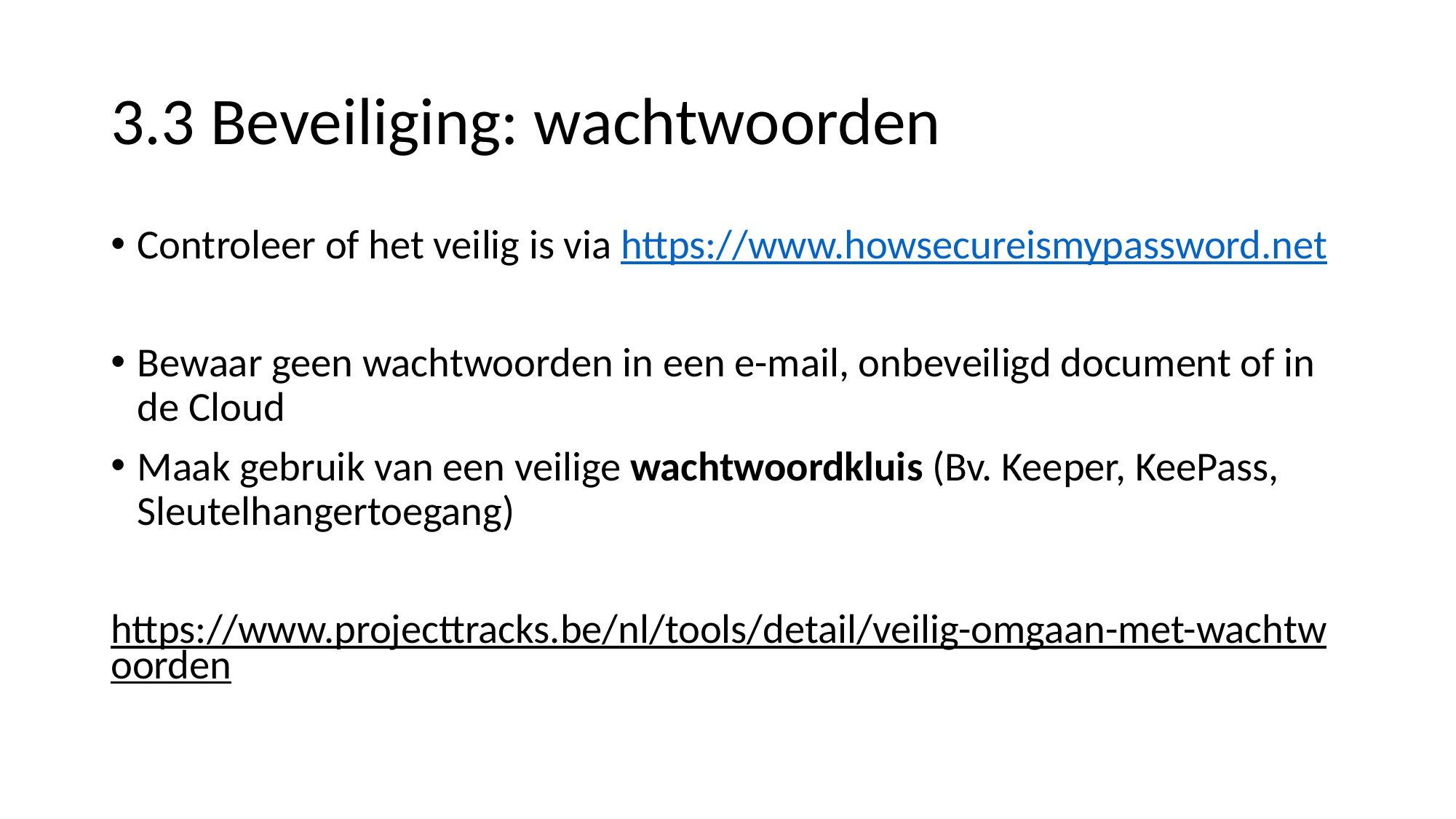

# 3.3 Beveiliging: wachtwoorden
Controleer of het veilig is via https://www.howsecureismypassword.net

Bewaar geen wachtwoorden in een e-mail, onbeveiligd document of in de Cloud
Maak gebruik van een veilige wachtwoordkluis (Bv. Keeper, KeePass, Sleutelhangertoegang)

https://www.projecttracks.be/nl/tools/detail/veilig-omgaan-met-wachtwoorden